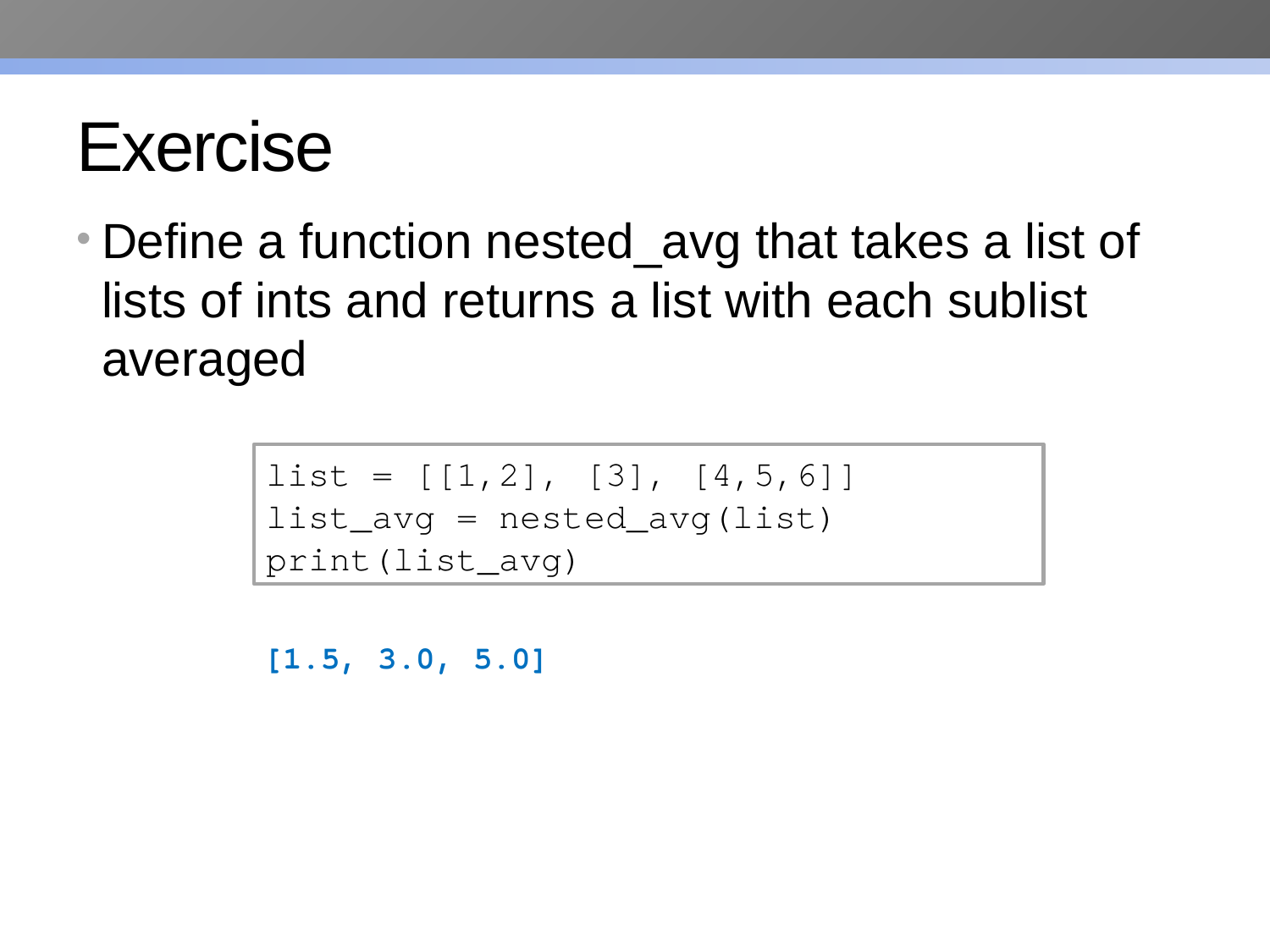

# Exercise
Define a function nested_avg that takes a list of lists of ints and returns a list with each sublist averaged
list = [[1,2], [3], [4,5,6]]
list_avg = nested_avg(list)
print(list_avg)
[1.5, 3.0, 5.0]